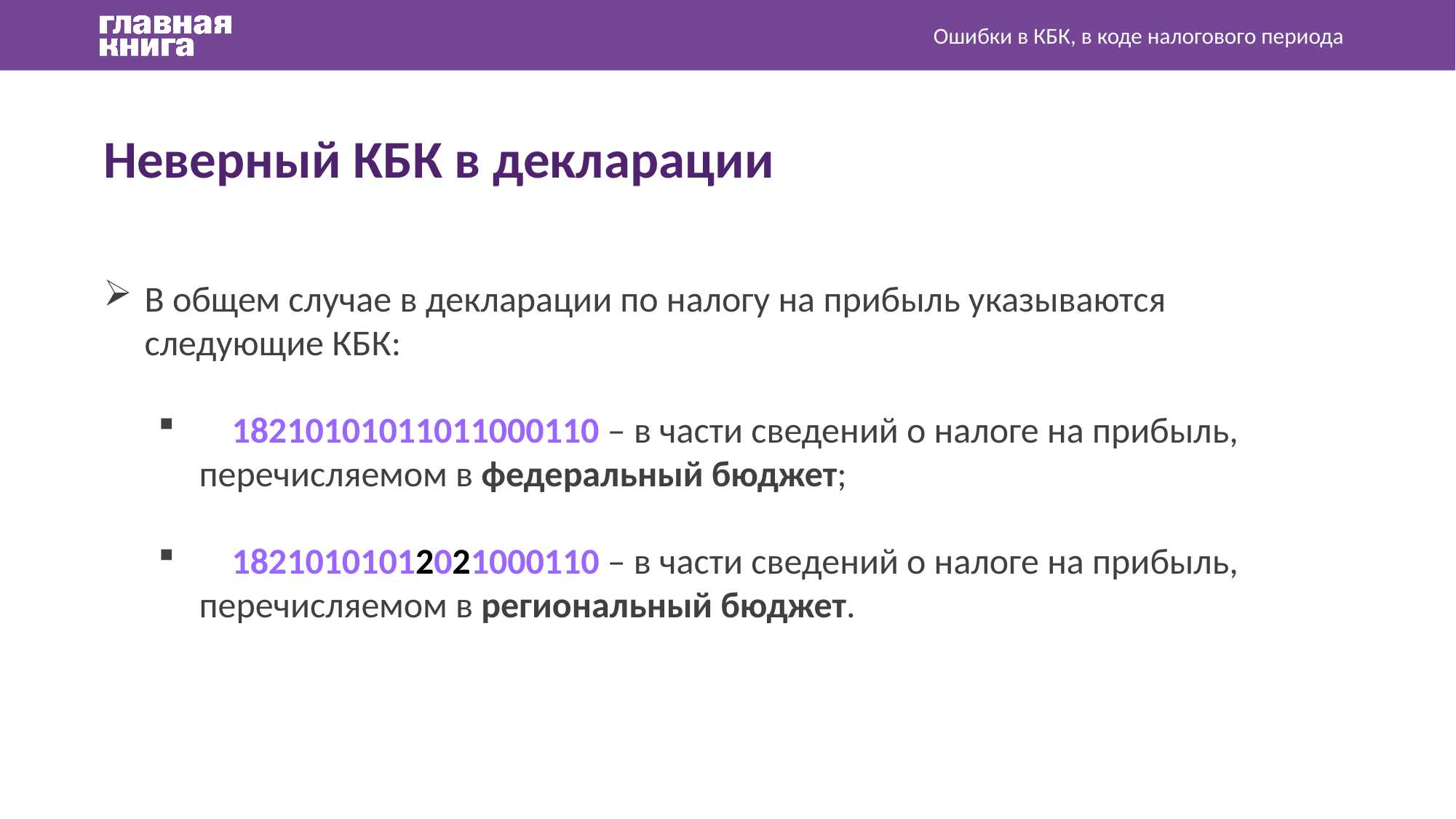

Ошибки в КБК, в коде налогового периода
Неверный КБК в декларации

В общем случае в декларации по налогу на прибыль указываются следующие КБК:

    18210101011011000110 – в части сведений о налоге на прибыль, перечисляемом в федеральный бюджет;

    18210101012021000110 – в части сведений о налоге на прибыль, перечисляемом в региональный бюджет.